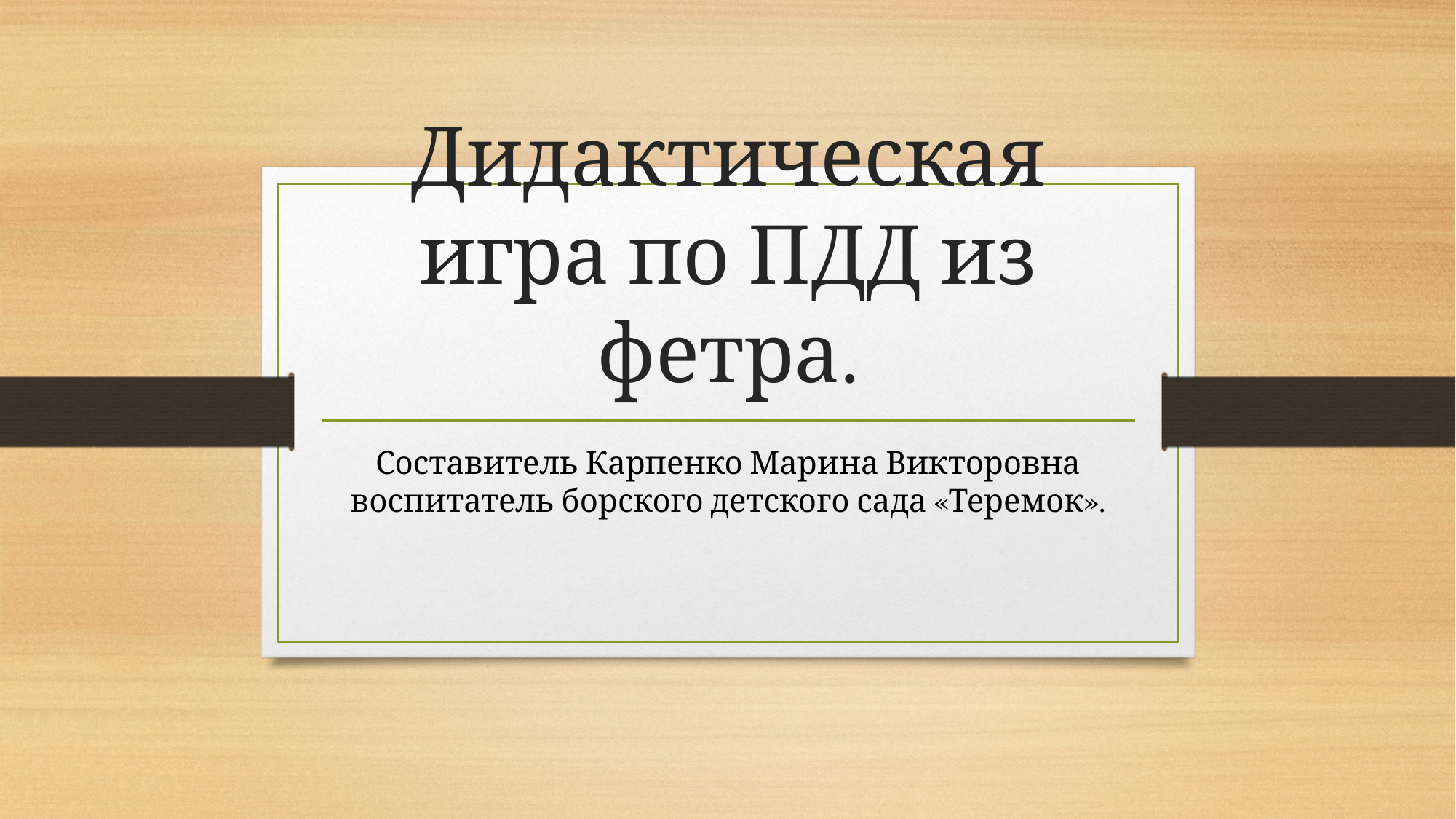

# Дидактическая игра по ПДД из фетра.
Составитель Карпенко Марина Викторовна воспитатель борского детского сада «Теремок».